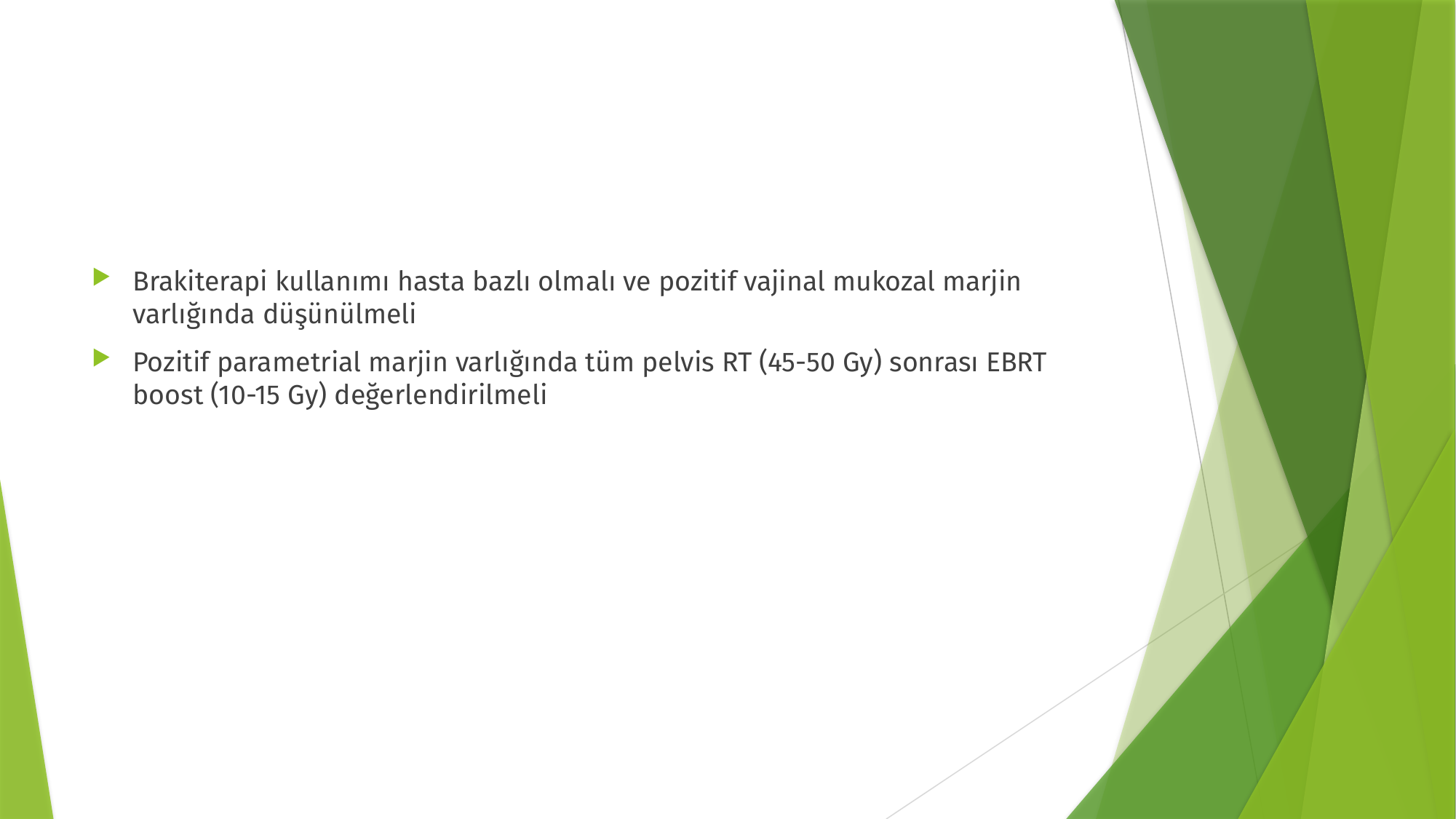

#
Brakiterapi kullanımı hasta bazlı olmalı ve pozitif vajinal mukozal marjin varlığında düşünülmeli
Pozitif parametrial marjin varlığında tüm pelvis RT (45-50 Gy) sonrası EBRT boost (10-15 Gy) değerlendirilmeli